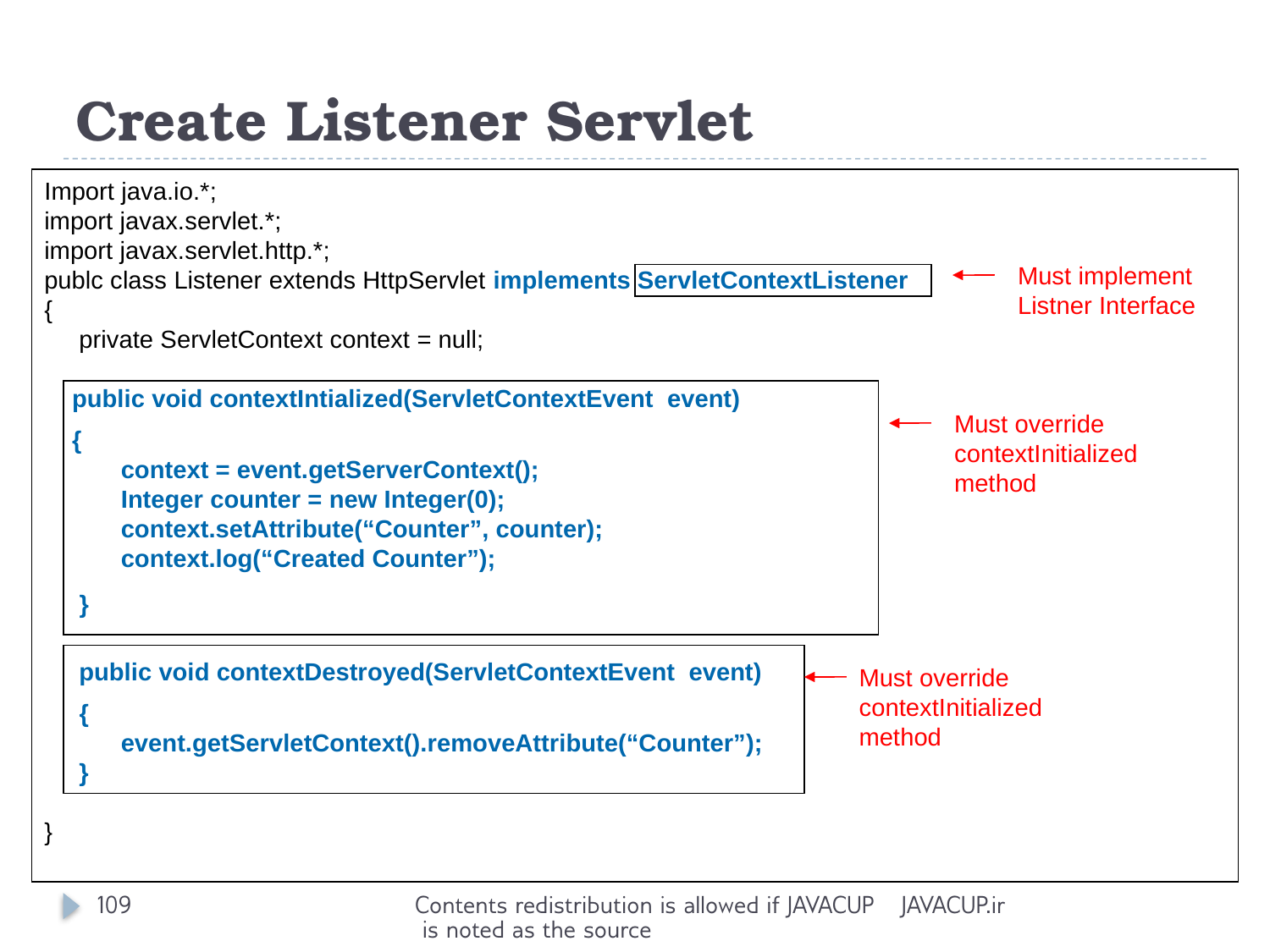

# Create Listener Servlet
Import java.io.*;
import javax.servlet.*;
import javax.servlet.http.*;
publc class Listener extends HttpServlet implements ServletContextListener
{
     private ServletContext context = null;
    public void contextIntialized(ServletContextEvent  event)
    {
           context = event.getServerContext();
           Integer counter = new Integer(0);
           context.setAttribute(“Counter”, counter);
           context.log(“Created Counter”);
     }
     public void contextDestroyed(ServletContextEvent  event)
     {
           event.getServletContext().removeAttribute(“Counter”);
     }
}
Must implement
Listner Interface

Must override contextInitialized method

Must override contextInitialized
method

109
Contents redistribution is allowed if JAVACUP is noted as the source
JAVACUP.ir